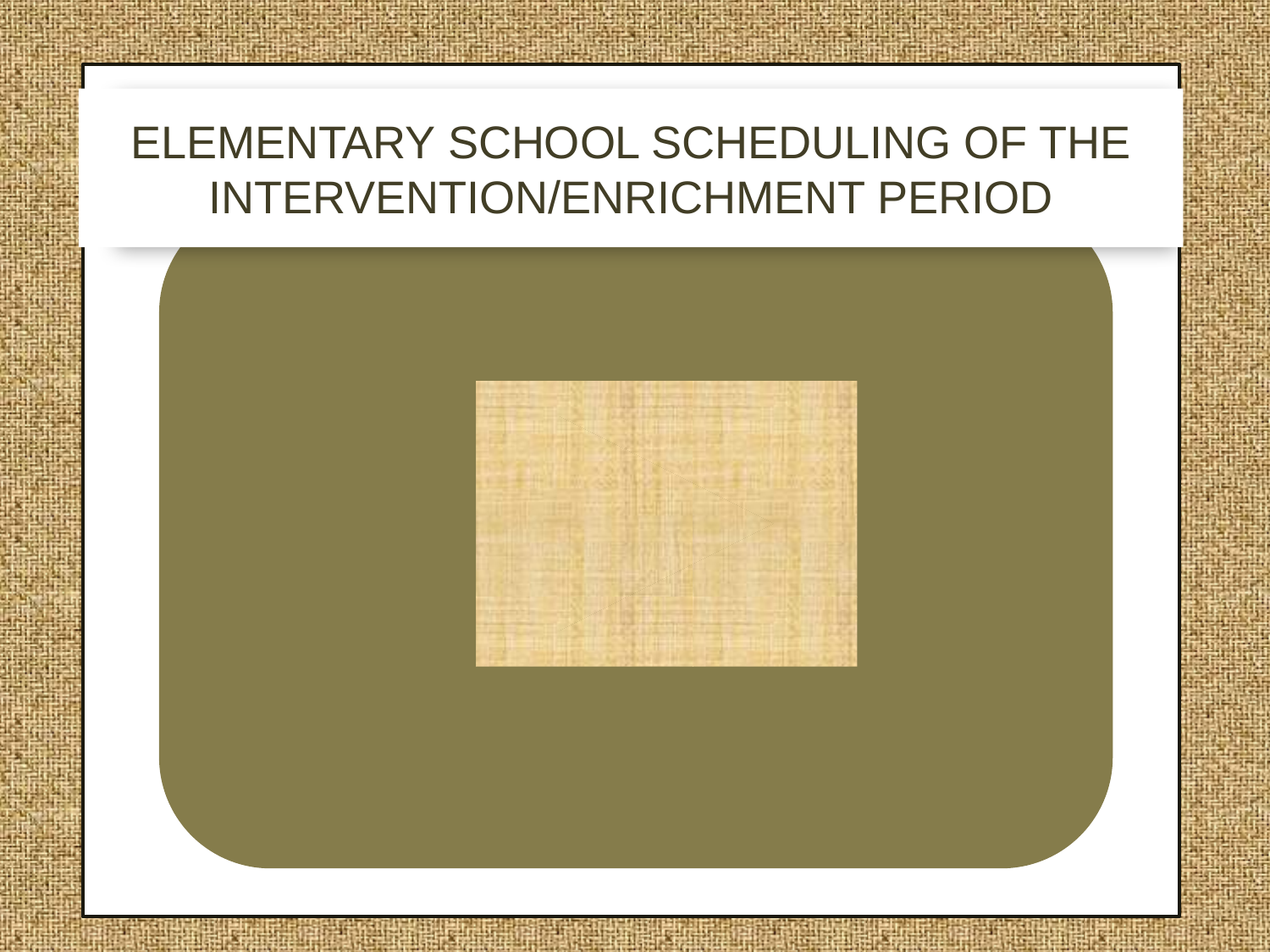

# Elementary School Scheduling of the Intervention/Enrichment Period